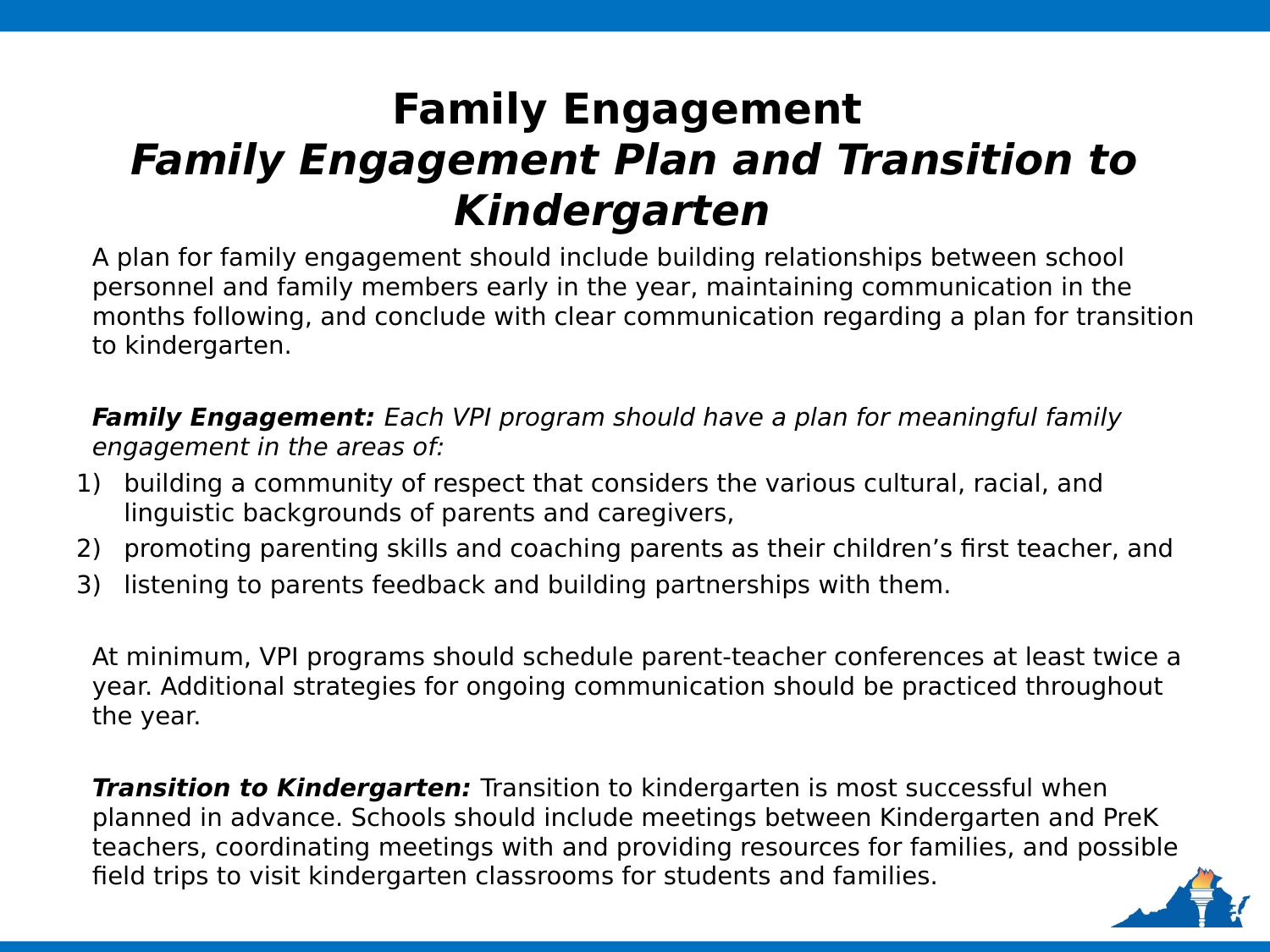

# Family Engagement Family Engagement Plan and Transition to Kindergarten
A plan for family engagement should include building relationships between school personnel and family members early in the year, maintaining communication in the months following, and conclude with clear communication regarding a plan for transition to kindergarten.

Family Engagement: Each VPI program should have a plan for meaningful family engagement in the areas of:
building a community of respect that considers the various cultural, racial, and linguistic backgrounds of parents and caregivers,
promoting parenting skills and coaching parents as their children’s first teacher, and
listening to parents feedback and building partnerships with them.

At minimum, VPI programs should schedule parent-teacher conferences at least twice a year. Additional strategies for ongoing communication should be practiced throughout the year.

Transition to Kindergarten: Transition to kindergarten is most successful when planned in advance. Schools should include meetings between Kindergarten and PreK teachers, coordinating meetings with and providing resources for families, and possible field trips to visit kindergarten classrooms for students and families.